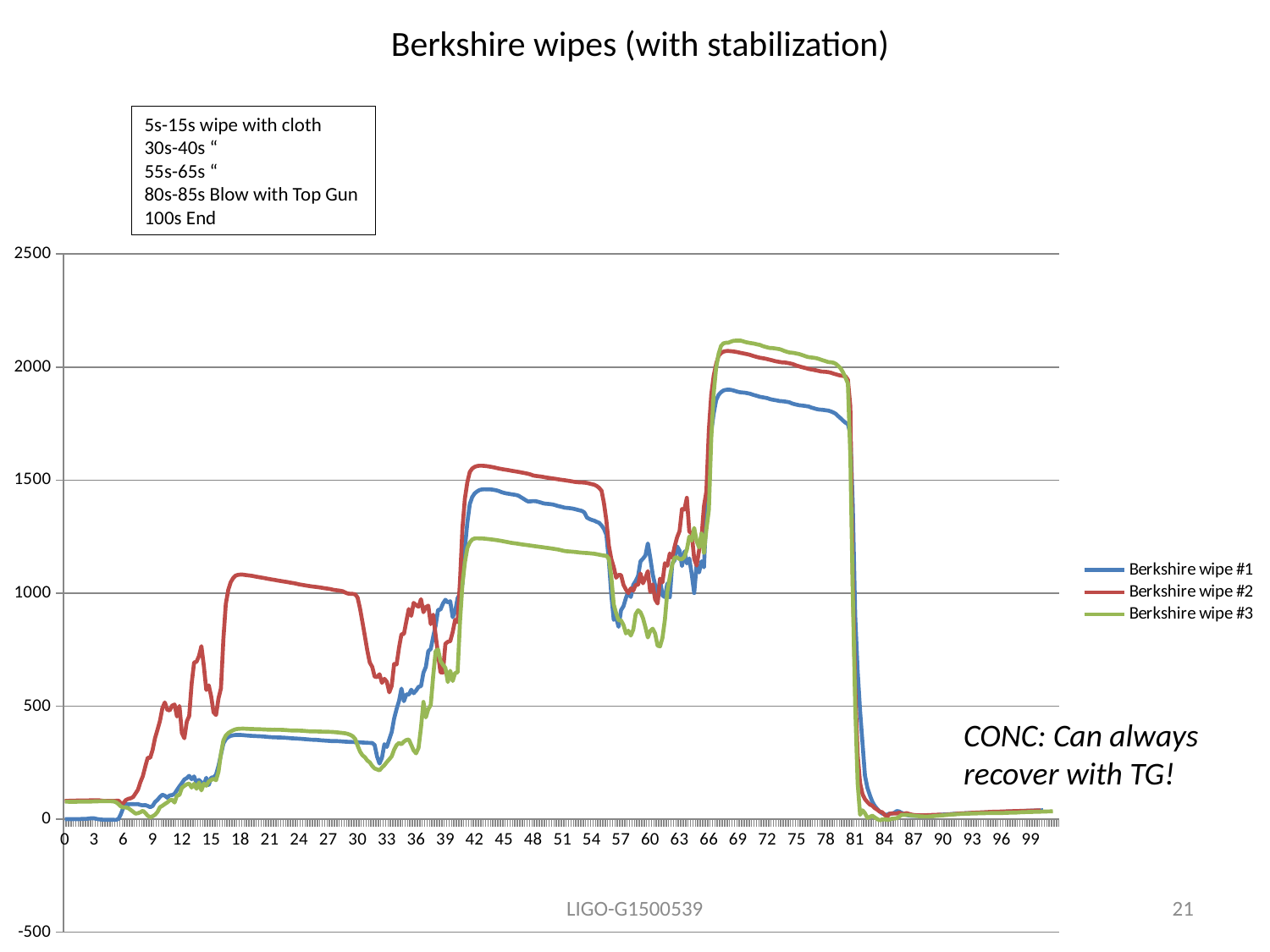

# Berkshire wipes (with stabilization)
5s-15s wipe with cloth
30s-40s “
55s-65s “
80s-85s Blow with Top Gun
100s End

### Chart

| Category | Berkshire wipe #1 | Berkshire wipe #2 | Berkshire wipe #3 |
|---|---|---|---|
| 0 | 0.0 | 80.3 | 77.5 |
| 0.25 | 0.2 | 81.0 | 77.5 |
| 0.5 | 0.5 | 81.4 | 76.9 |
| 0.75 | 0.4 | 81.8 | 76.8 |
| 1 | 0.4 | 82.0 | 77.0 |
| 1.25 | 0.1 | 82.4 | 77.2 |
| 1.5 | 0.3 | 82.4 | 77.7 |
| 1.75 | 1.2 | 82.6 | 78.1 |
| 2 | 1.5 | 82.8 | 78.2 |
| 2.25 | 1.7 | 83.0 | 78.0 |
| 2.5 | 3.1 | 83.2 | 78.0 |
| 2.75 | 4.2 | 83.4 | 78.1 |
| 3 | 3.9 | 83.7 | 78.6 |
| 3.25 | 1.2 | 83.9 | 78.8 |
| 3.5 | -0.6 | 83.6 | 79.2 |
| 3.75 | -1.8 | 82.1 | 79.4 |
| 4 | -2.3 | 80.9 | 79.5 |
| 4.25 | -2.5 | 80.5 | 79.4 |
| 4.5 | -2.4 | 80.6 | 79.3 |
| 4.75 | -2.5 | 80.9 | 79.1 |
| 5 | -2.9 | 80.4 | 78.5 |
| 5.25 | -3.2 | 81.5 | 75.0 |
| 5.5 | 1.0 | 82.0 | 67.1 |
| 5.75 | 22.9 | 70.8 | 56.3 |
| 6 | 51.0 | 70.3 | 52.0 |
| 6.25 | 68.6 | 84.4 | 52.1 |
| 6.5 | 65.3 | 90.0 | 49.2 |
| 6.75 | 67.1 | 92.5 | 41.2 |
| 7 | 66.3 | 97.9 | 33.0 |
| 7.25 | 66.2 | 114.0 | 24.6 |
| 7.5 | 66.8 | 130.8 | 26.7 |
| 7.75 | 63.1 | 164.6 | 30.8 |
| 8 | 61.4 | 190.4 | 37.3 |
| 8.25 | 62.3 | 233.2 | 27.8 |
| 8.5 | 58.4 | 272.2 | 15.1 |
| 8.75 | 53.2 | 271.5 | 8.8 |
| 9 | 58.1 | 306.3 | 13.0 |
| 9.25 | 76.2 | 359.0 | 19.7 |
| 9.5 | 85.2 | 395.7 | 31.9 |
| 9.75 | 98.6 | 434.5 | 53.3 |
| 10 | 108.2 | 491.4 | 59.3 |
| 10.25 | 103.9 | 516.5 | 67.0 |
| 10.5 | 95.2 | 484.4 | 73.9 |
| 10.75 | 105.2 | 480.9 | 83.1 |
| 11 | 106.7 | 502.4 | 85.9 |
| 11.25 | 112.5 | 507.1 | 73.7 |
| 11.5 | 129.3 | 454.0 | 105.2 |
| 11.75 | 145.1 | 500.6 | 107.3 |
| 12 | 159.6 | 381.0 | 138.9 |
| 12.25 | 175.6 | 358.0 | 147.0 |
| 12.5 | 181.7 | 432.0 | 154.3 |
| 12.75 | 191.6 | 456.5 | 157.6 |
| 13 | 176.8 | 599.9 | 139.9 |
| 13.25 | 189.1 | 693.0 | 156.5 |
| 13.5 | 159.4 | 696.2 | 134.4 |
| 13.75 | 173.5 | 722.0 | 162.3 |
| 14 | 162.9 | 765.3 | 127.4 |
| 14.25 | 151.8 | 677.7 | 157.1 |
| 14.5 | 183.0 | 571.3 | 147.9 |
| 14.75 | 151.2 | 592.1 | 166.3 |
| 15 | 184.2 | 542.7 | 173.5 |
| 15.25 | 184.5 | 471.9 | 178.3 |
| 15.5 | 197.4 | 461.0 | 172.4 |
| 15.75 | 235.7 | 534.2 | 210.0 |
| 16 | 285.6 | 578.8 | 290.1 |
| 16.25 | 334.8 | 797.3 | 348.9 |
| 16.5 | 353.6 | 951.7 | 370.3 |
| 16.75 | 363.5 | 1014.1 | 381.2 |
| 17 | 368.6 | 1048.3 | 387.8 |
| 17.25 | 371.0 | 1066.5 | 393.6 |
| 17.5 | 372.5 | 1077.3 | 397.4 |
| 17.75 | 372.7 | 1080.9 | 399.4 |
| 18 | 372.4 | 1081.9 | 400.1 |
| 18.25 | 371.9 | 1081.7 | 400.5 |
| 18.5 | 370.8 | 1080.3 | 400.1 |
| 18.75 | 369.8 | 1079.0 | 399.5 |
| 19 | 368.9 | 1077.6 | 399.0 |
| 19.25 | 368.4 | 1076.0 | 398.6 |
| 19.5 | 367.8 | 1073.6 | 398.4 |
| 19.75 | 367.3 | 1071.8 | 398.0 |
| 20 | 366.8 | 1069.9 | 397.7 |
| 20.25 | 366.1 | 1068.0 | 397.3 |
| 20.5 | 365.2 | 1066.2 | 396.8 |
| 20.75 | 364.0 | 1063.8 | 396.2 |
| 21 | 363.3 | 1062.0 | 395.9 |
| 21.25 | 362.6 | 1060.2 | 395.6 |
| 21.5 | 362.2 | 1058.6 | 395.7 |
| 21.75 | 361.6 | 1056.3 | 395.6 |
| 22 | 361.3 | 1054.6 | 395.5 |
| 22.25 | 361.0 | 1052.8 | 395.2 |
| 22.5 | 360.4 | 1051.1 | 394.6 |
| 22.75 | 359.6 | 1049.5 | 393.9 |
| 23 | 358.7 | 1047.2 | 392.9 |
| 23.25 | 357.8 | 1045.5 | 392.5 |
| 23.5 | 357.2 | 1043.7 | 392.3 |
| 23.75 | 356.7 | 1041.6 | 392.1 |
| 24 | 355.9 | 1038.8 | 391.8 |
| 24.25 | 355.2 | 1037.2 | 391.5 |
| 24.5 | 354.3 | 1035.4 | 390.6 |
| 24.75 | 353.5 | 1033.4 | 389.7 |
| 25 | 352.6 | 1031.8 | 388.8 |
| 25.25 | 351.6 | 1030.0 | 388.3 |
| 25.5 | 351.2 | 1028.8 | 388.3 |
| 25.75 | 350.8 | 1027.5 | 388.1 |
| 26 | 350.1 | 1026.0 | 387.8 |
| 26.25 | 348.9 | 1024.6 | 387.4 |
| 26.5 | 348.1 | 1022.5 | 387.0 |
| 26.75 | 347.3 | 1021.0 | 386.8 |
| 27 | 346.6 | 1019.4 | 386.5 |
| 27.25 | 345.7 | 1017.6 | 386.1 |
| 27.5 | 345.7 | 1014.8 | 385.5 |
| 27.75 | 345.6 | 1013.2 | 384.7 |
| 28 | 345.2 | 1011.9 | 383.5 |
| 28.25 | 344.4 | 1010.3 | 382.3 |
| 28.5 | 343.5 | 1008.2 | 381.2 |
| 28.75 | 342.9 | 1002.3 | 379.9 |
| 29 | 342.3 | 998.0 | 377.2 |
| 29.25 | 341.6 | 997.0 | 373.0 |
| 29.5 | 341.3 | 996.5 | 367.0 |
| 29.75 | 341.0 | 994.7 | 355.4 |
| 30 | 340.6 | 980.7 | 326.2 |
| 30.25 | 340.1 | 932.5 | 299.3 |
| 30.5 | 339.1 | 871.5 | 282.7 |
| 30.75 | 338.5 | 809.1 | 274.0 |
| 31 | 337.9 | 746.5 | 259.5 |
| 31.25 | 337.3 | 693.1 | 251.4 |
| 31.5 | 337.1 | 674.0 | 235.6 |
| 31.75 | 327.8 | 630.9 | 224.2 |
| 32 | 276.8 | 628.3 | 220.3 |
| 32.25 | 246.1 | 641.1 | 216.1 |
| 32.5 | 271.4 | 603.0 | 228.4 |
| 32.75 | 331.6 | 620.9 | 238.8 |
| 33 | 319.5 | 607.7 | 253.0 |
| 33.25 | 353.7 | 561.0 | 265.1 |
| 33.5 | 385.2 | 589.6 | 277.8 |
| 33.75 | 445.5 | 686.7 | 307.5 |
| 34 | 487.4 | 684.6 | 327.8 |
| 34.25 | 523.5 | 759.4 | 337.1 |
| 34.5 | 577.6 | 818.2 | 331.1 |
| 34.75 | 521.8 | 818.7 | 343.0 |
| 35 | 552.3 | 875.4 | 350.1 |
| 35.25 | 550.7 | 929.6 | 352.7 |
| 35.5 | 572.6 | 899.3 | 328.5 |
| 35.75 | 557.0 | 956.8 | 303.9 |
| 36 | 568.9 | 946.4 | 291.2 |
| 36.25 | 585.4 | 939.6 | 315.4 |
| 36.5 | 588.2 | 973.0 | 405.5 |
| 36.75 | 647.9 | 915.4 | 518.7 |
| 37 | 673.3 | 938.4 | 450.4 |
| 37.25 | 743.3 | 944.3 | 486.5 |
| 37.5 | 752.7 | 862.8 | 505.1 |
| 37.75 | 807.1 | 904.6 | 633.7 |
| 38 | 856.4 | 812.7 | 743.1 |
| 38.25 | 926.0 | 731.1 | 751.0 |
| 38.5 | 927.1 | 649.3 | 699.7 |
| 38.75 | 953.8 | 648.6 | 683.1 |
| 39 | 970.3 | 775.6 | 669.1 |
| 39.25 | 958.5 | 784.8 | 606.3 |
| 39.5 | 963.7 | 787.4 | 656.5 |
| 39.75 | 893.3 | 827.9 | 611.2 |
| 40 | 918.4 | 881.9 | 646.8 |
| 40.25 | 977.8 | 870.9 | 649.0 |
| 40.5 | 996.8 | 1056.5 | 878.0 |
| 40.75 | 1040.7 | 1288.0 | 1040.0 |
| 41 | 1199.0 | 1418.2 | 1135.9 |
| 41.25 | 1312.1 | 1490.8 | 1199.8 |
| 41.5 | 1394.2 | 1536.0 | 1224.4 |
| 41.75 | 1425.2 | 1551.2 | 1237.2 |
| 42 | 1441.2 | 1558.4 | 1242.0 |
| 42.25 | 1449.7 | 1562.0 | 1242.6 |
| 42.5 | 1456.1 | 1563.7 | 1242.1 |
| 42.75 | 1458.7 | 1563.7 | 1241.8 |
| 43 | 1459.5 | 1562.7 | 1241.1 |
| 43.25 | 1459.2 | 1561.7 | 1239.8 |
| 43.5 | 1459.2 | 1559.9 | 1238.8 |
| 43.75 | 1458.2 | 1558.0 | 1237.4 |
| 44 | 1456.6 | 1555.8 | 1236.0 |
| 44.25 | 1454.5 | 1553.4 | 1234.5 |
| 44.5 | 1451.1 | 1551.0 | 1232.7 |
| 44.75 | 1446.7 | 1549.1 | 1230.9 |
| 45 | 1443.7 | 1547.1 | 1228.7 |
| 45.25 | 1441.0 | 1545.4 | 1226.7 |
| 45.5 | 1439.4 | 1543.7 | 1224.8 |
| 45.75 | 1437.5 | 1541.5 | 1222.5 |
| 46 | 1435.8 | 1539.7 | 1221.1 |
| 46.25 | 1434.1 | 1537.9 | 1219.6 |
| 46.5 | 1430.8 | 1536.3 | 1218.0 |
| 46.75 | 1424.1 | 1534.0 | 1216.2 |
| 47 | 1417.5 | 1532.0 | 1214.7 |
| 47.25 | 1410.5 | 1530.1 | 1213.2 |
| 47.5 | 1405.1 | 1527.6 | 1211.7 |
| 47.75 | 1406.1 | 1524.4 | 1210.3 |
| 48 | 1407.3 | 1520.3 | 1208.6 |
| 48.25 | 1406.8 | 1518.5 | 1207.2 |
| 48.5 | 1404.2 | 1517.2 | 1205.8 |
| 48.75 | 1401.1 | 1515.8 | 1204.3 |
| 49 | 1397.7 | 1514.1 | 1202.8 |
| 49.25 | 1395.7 | 1512.1 | 1201.1 |
| 49.5 | 1394.7 | 1510.4 | 1199.7 |
| 49.75 | 1393.6 | 1508.7 | 1198.2 |
| 50 | 1392.1 | 1507.1 | 1196.7 |
| 50.25 | 1389.2 | 1505.6 | 1194.9 |
| 50.5 | 1386.0 | 1503.9 | 1193.4 |
| 50.75 | 1383.2 | 1502.2 | 1191.1 |
| 51 | 1380.6 | 1500.7 | 1188.4 |
| 51.25 | 1377.8 | 1499.3 | 1186.2 |
| 51.5 | 1376.9 | 1497.5 | 1184.9 |
| 51.75 | 1375.7 | 1495.9 | 1184.2 |
| 52 | 1374.3 | 1494.0 | 1183.3 |
| 52.25 | 1372.0 | 1492.2 | 1182.4 |
| 52.5 | 1369.0 | 1490.8 | 1181.2 |
| 52.75 | 1366.2 | 1489.8 | 1179.8 |
| 53 | 1363.6 | 1489.5 | 1178.8 |
| 53.25 | 1356.4 | 1488.9 | 1177.9 |
| 53.5 | 1334.3 | 1487.4 | 1177.4 |
| 53.75 | 1328.2 | 1485.0 | 1176.4 |
| 54 | 1323.9 | 1482.0 | 1175.2 |
| 54.25 | 1320.8 | 1479.6 | 1174.3 |
| 54.5 | 1315.4 | 1474.2 | 1172.2 |
| 54.75 | 1310.9 | 1465.7 | 1170.1 |
| 55 | 1299.4 | 1452.9 | 1167.9 |
| 55.25 | 1284.1 | 1398.1 | 1166.3 |
| 55.5 | 1257.7 | 1320.3 | 1165.1 |
| 55.75 | 1145.7 | 1210.3 | 1152.6 |
| 56 | 993.6 | 1151.3 | 1072.3 |
| 56.25 | 881.7 | 1115.0 | 949.2 |
| 56.5 | 890.8 | 1068.4 | 911.1 |
| 56.75 | 850.9 | 1081.0 | 879.9 |
| 57 | 924.3 | 1079.9 | 879.1 |
| 57.25 | 942.2 | 1036.5 | 858.7 |
| 57.5 | 978.6 | 1016.0 | 821.6 |
| 57.75 | 1006.4 | 999.7 | 833.5 |
| 58 | 982.5 | 1021.0 | 812.1 |
| 58.25 | 1036.8 | 1010.8 | 838.0 |
| 58.5 | 1053.5 | 1036.7 | 906.8 |
| 58.75 | 1076.0 | 1036.6 | 924.2 |
| 59 | 1140.7 | 1086.8 | 915.2 |
| 59.25 | 1152.2 | 1043.6 | 889.7 |
| 59.5 | 1166.4 | 1067.3 | 849.9 |
| 59.75 | 1219.6 | 1097.3 | 803.8 |
| 60 | 1156.5 | 1004.8 | 832.4 |
| 60.25 | 1083.4 | 1038.8 | 842.7 |
| 60.5 | 1034.9 | 972.1 | 820.5 |
| 60.75 | 971.3 | 953.7 | 767.3 |
| 61 | 1060.9 | 1064.0 | 764.4 |
| 61.25 | 989.7 | 1047.2 | 801.7 |
| 61.5 | 982.0 | 1132.7 | 881.9 |
| 61.75 | 1043.2 | 1121.1 | 1007.7 |
| 62 | 981.9 | 1175.4 | 1070.9 |
| 62.25 | 1131.0 | 1156.3 | 1126.9 |
| 62.5 | 1145.6 | 1206.4 | 1156.7 |
| 62.75 | 1206.6 | 1246.8 | 1158.3 |
| 63 | 1188.4 | 1274.4 | 1150.6 |
| 63.25 | 1119.8 | 1372.3 | 1150.6 |
| 63.5 | 1184.7 | 1369.5 | 1160.6 |
| 63.75 | 1131.5 | 1421.6 | 1191.8 |
| 64 | 1153.1 | 1273.2 | 1250.5 |
| 64.25 | 1083.9 | 1263.2 | 1232.6 |
| 64.5 | 1000.2 | 1151.8 | 1288.5 |
| 64.75 | 1127.2 | 1121.7 | 1230.1 |
| 65 | 1091.4 | 1188.0 | 1202.5 |
| 65.25 | 1140.5 | 1244.7 | 1264.6 |
| 65.5 | 1114.3 | 1384.0 | 1178.3 |
| 65.75 | 1363.9 | 1450.2 | 1282.2 |
| 66 | 1583.6 | 1720.0 | 1368.5 |
| 66.25 | 1715.3 | 1877.2 | 1683.2 |
| 66.5 | 1794.7 | 1961.5 | 1884.4 |
| 66.75 | 1853.5 | 2014.0 | 1997.4 |
| 67 | 1877.0 | 2049.3 | 2058.4 |
| 67.25 | 1889.0 | 2062.0 | 2093.4 |
| 67.5 | 1896.2 | 2067.9 | 2104.6 |
| 67.75 | 1899.4 | 2070.7 | 2107.3 |
| 68 | 1900.1 | 2071.0 | 2107.6 |
| 68.25 | 1899.4 | 2070.0 | 2112.1 |
| 68.5 | 1896.6 | 2069.0 | 2115.7 |
| 68.75 | 1893.5 | 2067.4 | 2116.8 |
| 69 | 1890.2 | 2065.3 | 2116.7 |
| 69.25 | 1888.1 | 2062.6 | 2117.0 |
| 69.5 | 1887.2 | 2060.6 | 2114.0 |
| 69.75 | 1886.2 | 2058.6 | 2110.6 |
| 70 | 1883.8 | 2056.2 | 2108.2 |
| 70.25 | 1881.6 | 2053.4 | 2106.2 |
| 70.5 | 1877.8 | 2049.6 | 2104.7 |
| 70.75 | 1874.5 | 2046.6 | 2102.4 |
| 71 | 1871.8 | 2043.6 | 2099.9 |
| 71.25 | 1868.2 | 2041.1 | 2097.8 |
| 71.5 | 1866.5 | 2039.3 | 2093.0 |
| 71.75 | 1864.5 | 2037.6 | 2089.9 |
| 72 | 1862.2 | 2035.1 | 2086.9 |
| 72.25 | 1858.5 | 2032.3 | 2084.3 |
| 72.5 | 1855.9 | 2029.8 | 2083.9 |
| 72.75 | 1854.1 | 2026.5 | 2082.7 |
| 73 | 1852.0 | 2024.4 | 2080.8 |
| 73.25 | 1849.6 | 2022.5 | 2079.1 |
| 73.5 | 1848.9 | 2020.7 | 2075.6 |
| 73.75 | 1847.8 | 2020.4 | 2070.9 |
| 74 | 1846.0 | 2018.8 | 2067.5 |
| 74.25 | 1844.1 | 2016.5 | 2064.5 |
| 74.5 | 1839.3 | 2014.3 | 2063.3 |
| 74.75 | 1836.1 | 2010.7 | 2062.1 |
| 75 | 1833.4 | 2006.2 | 2059.7 |
| 75.25 | 1831.0 | 2003.2 | 2057.7 |
| 75.5 | 1829.9 | 2000.0 | 2054.0 |
| 75.75 | 1828.6 | 1997.3 | 2050.4 |
| 76 | 1827.0 | 1994.6 | 2046.3 |
| 76.25 | 1825.4 | 1991.3 | 2043.6 |
| 76.5 | 1820.8 | 1989.3 | 2042.4 |
| 76.75 | 1817.7 | 1987.3 | 2041.0 |
| 77 | 1814.7 | 1985.3 | 2039.3 |
| 77.25 | 1812.3 | 1982.9 | 2036.3 |
| 77.5 | 1811.5 | 1980.2 | 2032.5 |
| 77.75 | 1810.3 | 1979.6 | 2028.9 |
| 78 | 1808.8 | 1978.6 | 2025.5 |
| 78.25 | 1807.2 | 1977.4 | 2022.1 |
| 78.5 | 1803.9 | 1974.9 | 2021.1 |
| 78.75 | 1799.2 | 1971.3 | 2019.3 |
| 79 | 1793.4 | 1968.0 | 2014.6 |
| 79.25 | 1782.9 | 1965.0 | 2005.4 |
| 79.5 | 1773.7 | 1962.4 | 1994.5 |
| 79.75 | 1763.1 | 1960.8 | 1976.9 |
| 80 | 1753.9 | 1959.1 | 1953.3 |
| 80.25 | 1747.9 | 1943.8 | 1927.4 |
| 80.5 | 1704.9 | 1825.3 | 1604.3 |
| 80.75 | 1392.8 | 1055.3 | 1008.8 |
| 81 | 898.6 | 587.6 | 500.6 |
| 81.25 | 654.9 | 283.5 | 159.2 |
| 81.5 | 477.3 | 159.3 | 19.3 |
| 81.75 | 333.5 | 110.2 | 39.3 |
| 82 | 192.5 | 88.6 | 26.3 |
| 82.25 | 138.9 | 75.9 | 5.8 |
| 82.5 | 105.9 | 64.6 | 9.8 |
| 82.75 | 77.6 | 60.1 | 15.6 |
| 83 | 58.6 | 49.0 | 7.9 |
| 83.25 | 45.7 | 42.6 | 0.7 |
| 83.5 | 34.9 | 33.4 | -4.7 |
| 83.75 | 25.5 | 31.3 | -1.4 |
| 84 | 21.3 | 20.1 | -0.6 |
| 84.25 | 18.8 | 9.7 | -1.9 |
| 84.5 | 24.9 | 23.1 | -2.1 |
| 84.75 | 24.6 | 26.0 | 2.2 |
| 85 | 28.2 | 25.1 | 2.8 |
| 85.25 | 35.9 | 25.1 | 4.3 |
| 85.5 | 34.3 | 28.8 | 11.1 |
| 85.75 | 28.2 | 24.1 | 18.6 |
| 86 | 24.4 | 23.8 | 18.8 |
| 86.25 | 18.7 | 26.9 | 19.3 |
| 86.5 | 16.4 | 23.8 | 18.1 |
| 86.75 | 15.2 | 20.7 | 16.9 |
| 87 | 14.6 | 18.6 | 15.5 |
| 87.25 | 14.6 | 17.6 | 14.3 |
| 87.5 | 14.6 | 17.5 | 13.4 |
| 87.75 | 14.6 | 17.6 | 12.6 |
| 88 | 14.6 | 17.2 | 12.0 |
| 88.25 | 14.8 | 17.4 | 11.9 |
| 88.5 | 15.3 | 18.0 | 12.1 |
| 88.75 | 15.9 | 18.4 | 12.7 |
| 89 | 16.4 | 19.0 | 13.4 |
| 89.25 | 17.0 | 19.4 | 14.6 |
| 89.5 | 18.3 | 19.7 | 15.3 |
| 89.75 | 19.5 | 19.6 | 16.1 |
| 90 | 20.3 | 19.2 | 17.1 |
| 90.25 | 20.9 | 19.5 | 18.5 |
| 90.5 | 21.7 | 19.9 | 19.3 |
| 90.75 | 22.5 | 20.9 | 20.0 |
| 91 | 23.2 | 22.1 | 20.7 |
| 91.25 | 23.8 | 23.3 | 21.7 |
| 91.5 | 24.4 | 24.3 | 22.5 |
| 91.75 | 25.3 | 24.9 | 23.1 |
| 92 | 25.8 | 25.5 | 23.5 |
| 92.25 | 26.2 | 26.1 | 24.0 |
| 92.5 | 26.6 | 26.8 | 24.4 |
| 92.75 | 27.1 | 27.4 | 24.8 |
| 93 | 27.4 | 28.1 | 25.1 |
| 93.25 | 27.9 | 28.8 | 25.6 |
| 93.5 | 28.3 | 29.2 | 25.8 |
| 93.75 | 28.7 | 29.8 | 26.2 |
| 94 | 29.2 | 30.3 | 26.6 |
| 94.25 | 29.4 | 30.9 | 26.7 |
| 94.5 | 29.8 | 31.5 | 26.8 |
| 94.75 | 30.2 | 32.0 | 27.1 |
| 95 | 30.7 | 32.6 | 27.2 |
| 95.25 | 31.0 | 32.9 | 27.0 |
| 95.5 | 31.5 | 33.1 | 27.0 |
| 95.75 | 31.9 | 33.4 | 27.2 |
| 96 | 32.3 | 33.8 | 27.5 |
| 96.25 | 32.8 | 34.3 | 27.8 |
| 96.5 | 33.2 | 34.6 | 28.3 |
| 96.75 | 33.6 | 34.9 | 28.6 |
| 97 | 34.0 | 35.2 | 28.9 |
| 97.25 | 34.5 | 35.6 | 29.0 |
| 97.5 | 35.0 | 36.0 | 29.3 |
| 97.75 | 35.3 | 36.3 | 29.9 |
| 98 | 35.7 | 36.6 | 30.7 |
| 98.25 | 36.3 | 37.0 | 31.3 |
| 98.5 | 36.6 | 37.3 | 31.5 |
| 98.75 | 37.0 | 37.6 | 31.8 |
| 99 | 37.4 | 37.9 | 32.2 |
| 99.25 | 37.8 | 38.2 | 32.4 |
| 99.5 | 38.2 | 38.5 | 32.6 |
| 99.75 | 38.6 | 38.9 | 33.0 |
| 100 | 39.0 | 39.1 | 33.3 |
| 100.25 | 39.4 | None | 33.6 |
|  | None | None | 33.9 |
|  | None | None | 34.3 |
|  | None | None | 34.6 |
|  | None | None | 34.8 |
|  | None | None | None |
|  | None | None | None |
CONC: Can always recover with TG!

LIGO-G1500539
21